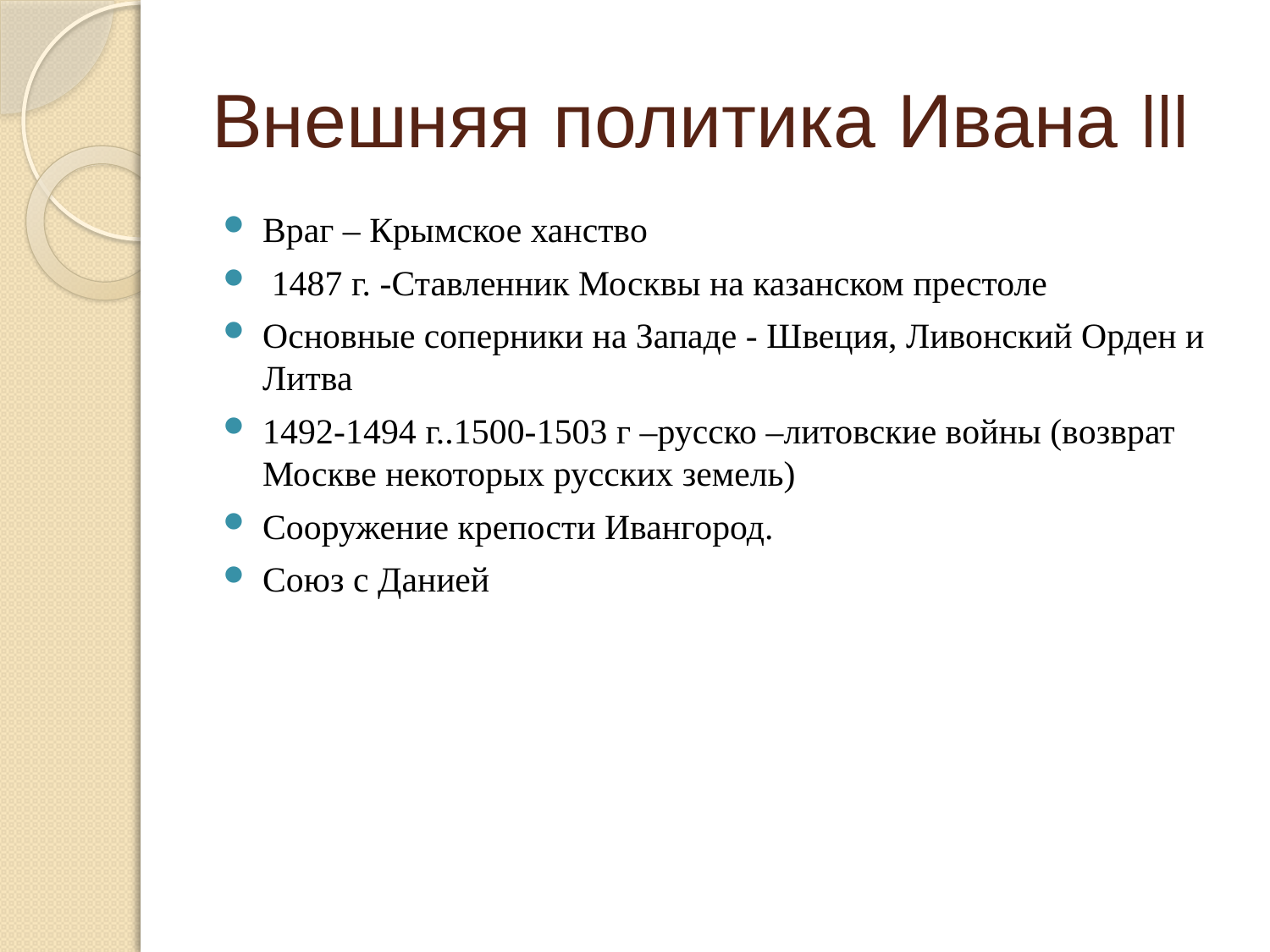

# Внешняя политика Ивана III
Враг – Крымское ханство
 1487 г. -Ставленник Москвы на казанском престоле
Основные соперники на Западе - Швеция, Ливонский Орден и Литва
1492-1494 г..1500-1503 г –русско –литовские войны (возврат Москве некоторых русских земель)
Сооружение крепости Ивангород.
Союз с Данией